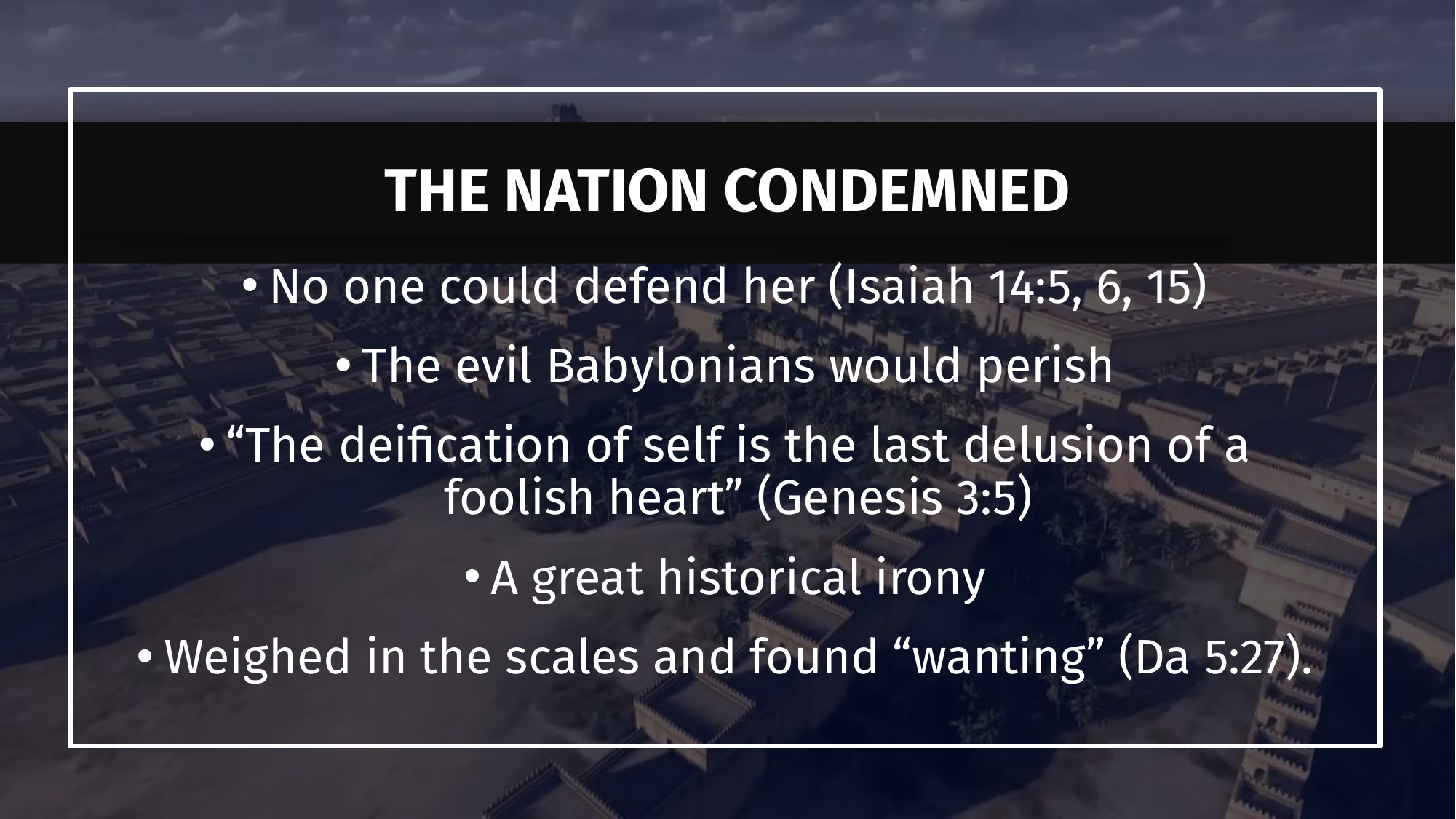

No one could defend her (Isaiah 14:5, 6, 15)
The evil Babylonians would perish
“The deification of self is the last delusion of a foolish heart” (Genesis 3:5)
A great historical irony
Weighed in the scales and found “wanting” (Da 5:27).
# The Nation condemned